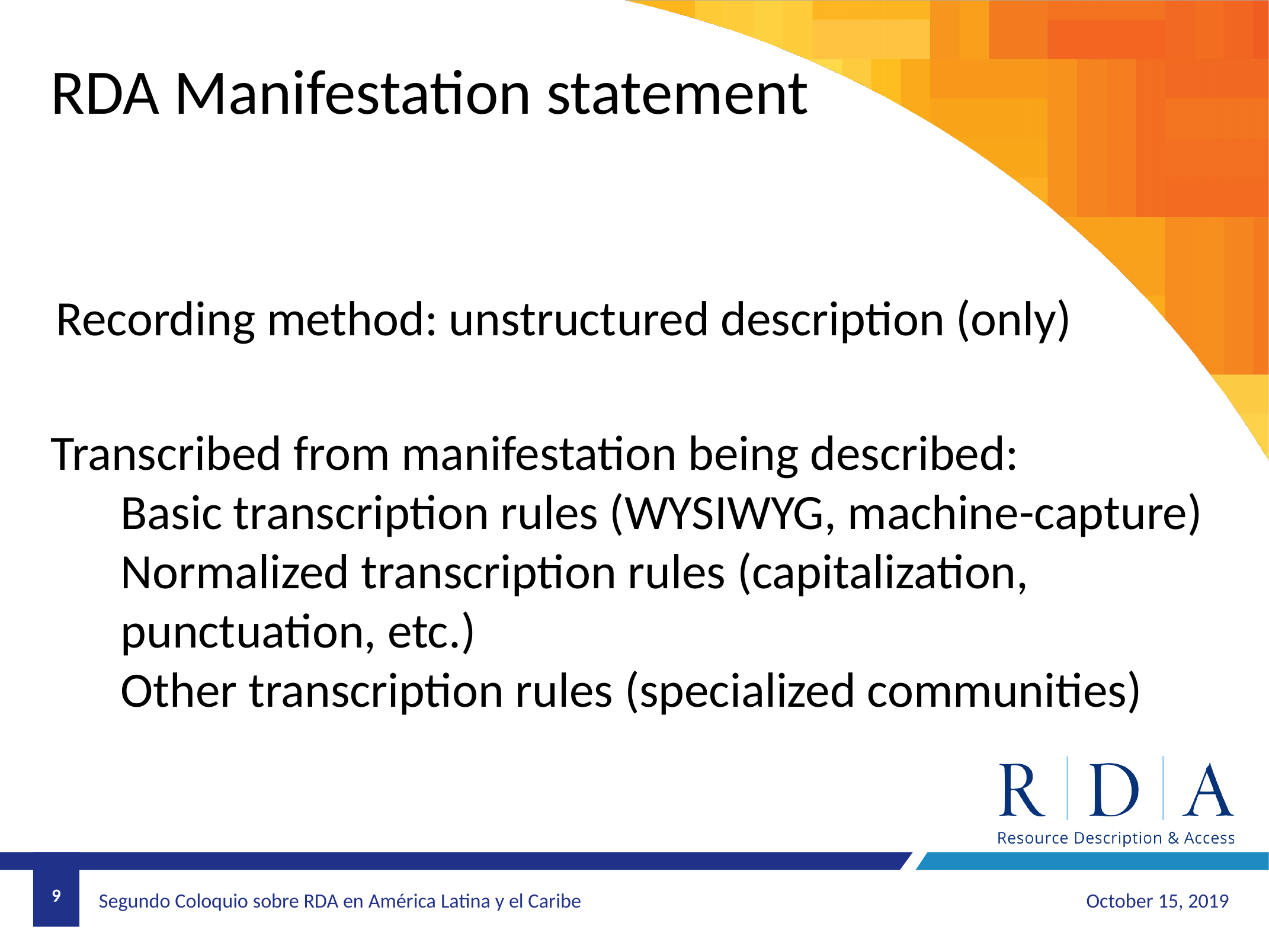

RDA Manifestation statement
Recording method: unstructured description (only)
Transcribed from manifestation being described:
Basic transcription rules (WYSIWYG, machine-capture)
Normalized transcription rules (capitalization, punctuation, etc.)
Other transcription rules (specialized communities)
9
October 15, 2019